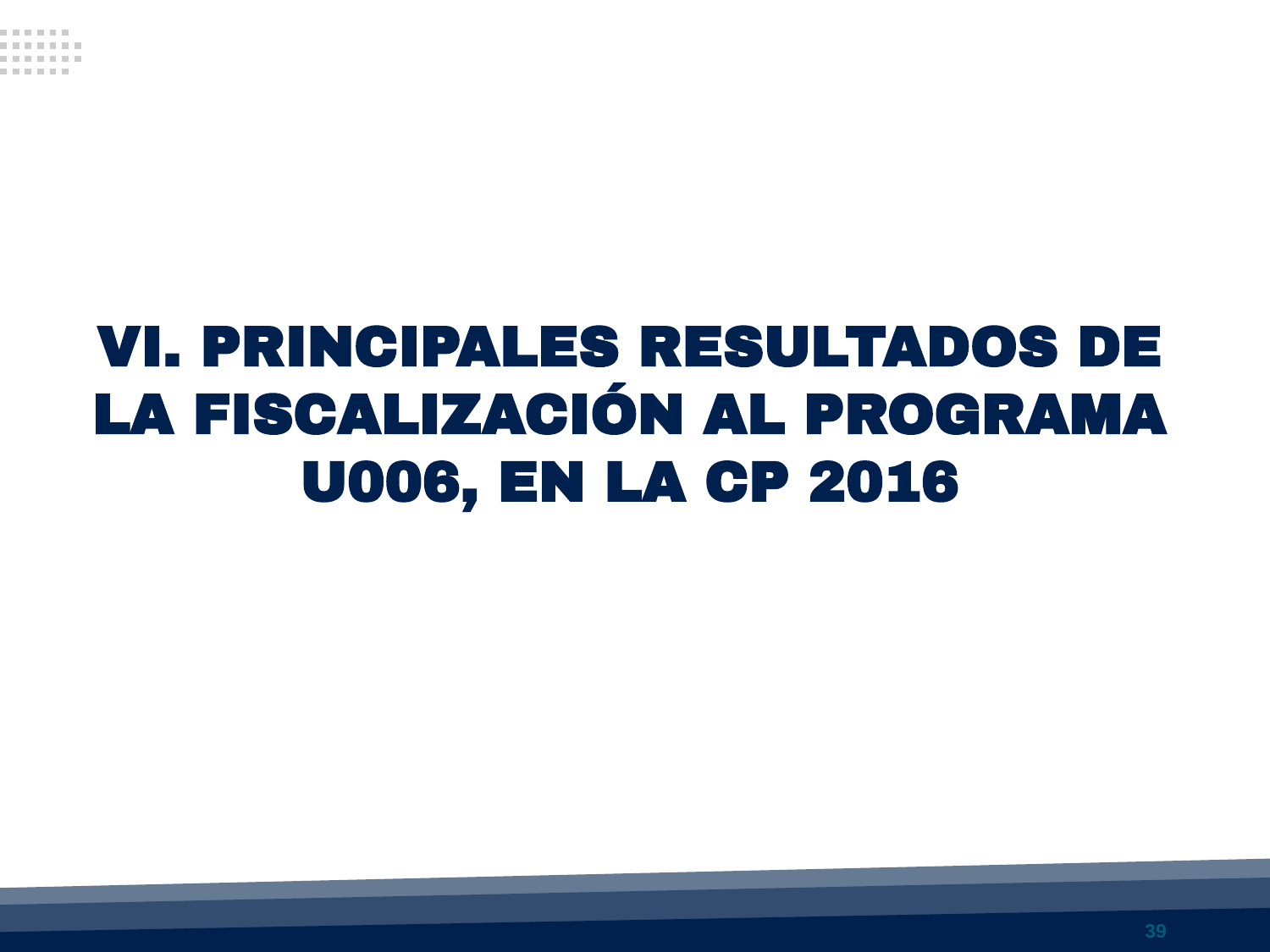

VI. PRINCIPALES RESULTADOS DE LA FISCALIZACIÓN AL PROGRAMA U006, EN LA CP 2016

39